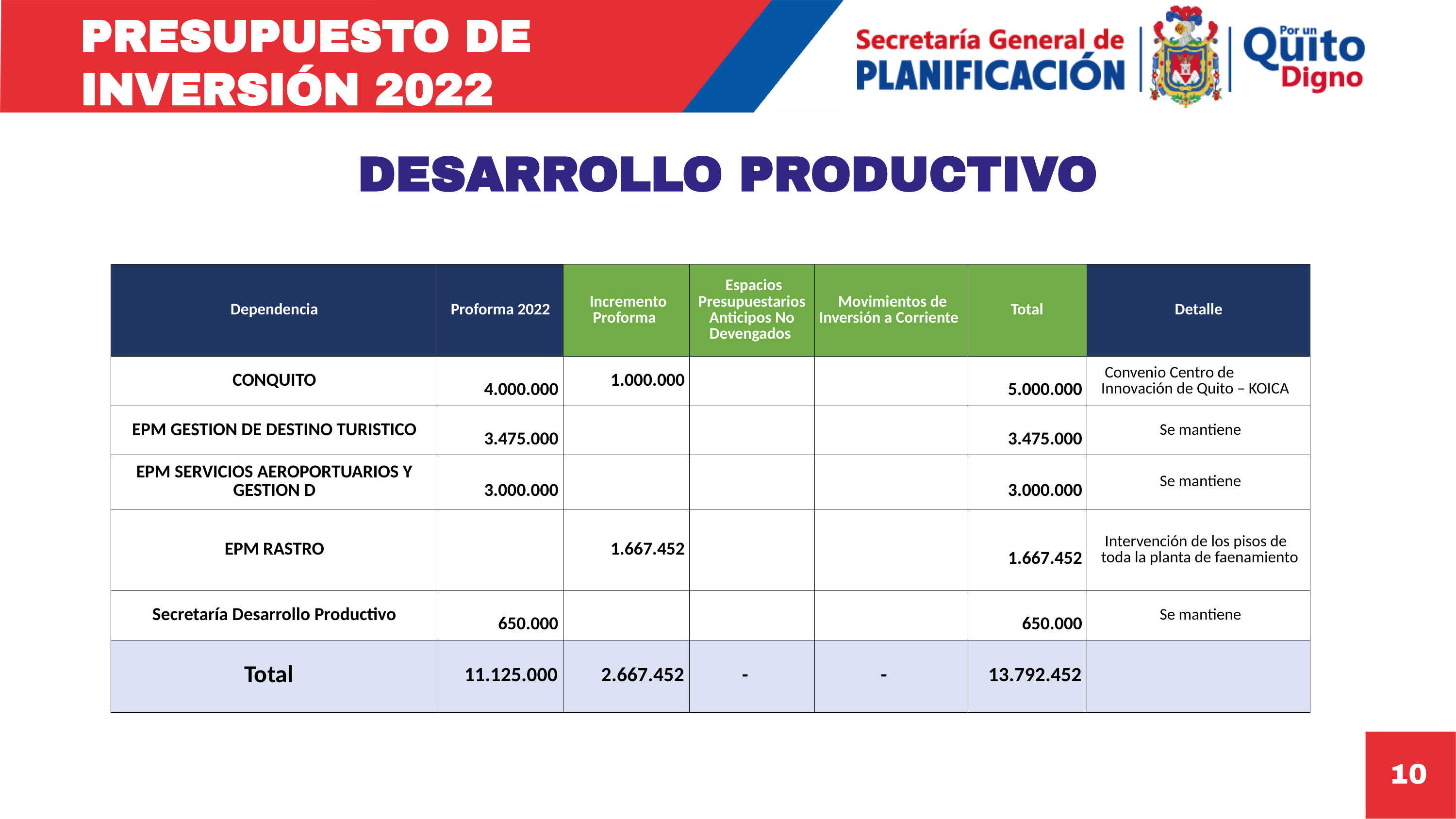

# PRESUPUESTO DE INVERSIÓN 2022
DESARROLLO PRODUCTIVO
58%
10,4%
8%
| Dependencia | Proforma 2022 | Incremento Proforma | Espacios Presupuestarios Anticipos No Devengados | Movimientos de Inversión a Corriente | Total | Detalle |
| --- | --- | --- | --- | --- | --- | --- |
| CONQUITO | 4.000.000 | 1.000.000 |  |  | 5.000.000 | Convenio Centro de Innovación de Quito – KOICA |
| EPM GESTION DE DESTINO TURISTICO | 3.475.000 |  |  |  | 3.475.000 | Se mantiene |
| EPM SERVICIOS AEROPORTUARIOS Y GESTION D | 3.000.000 |  |  |  | 3.000.000 | Se mantiene |
| EPM RASTRO |  | 1.667.452 |  |  | 1.667.452 | Intervención de los pisos de toda la planta de faenamiento |
| Secretaría Desarrollo Productivo | 650.000 |  |  |  | 650.000 | Se mantiene |
| Total | 11.125.000 | 2.667.452 | - | - | 13.792.452 |  |
4,3%
4,3%
3,3%
10